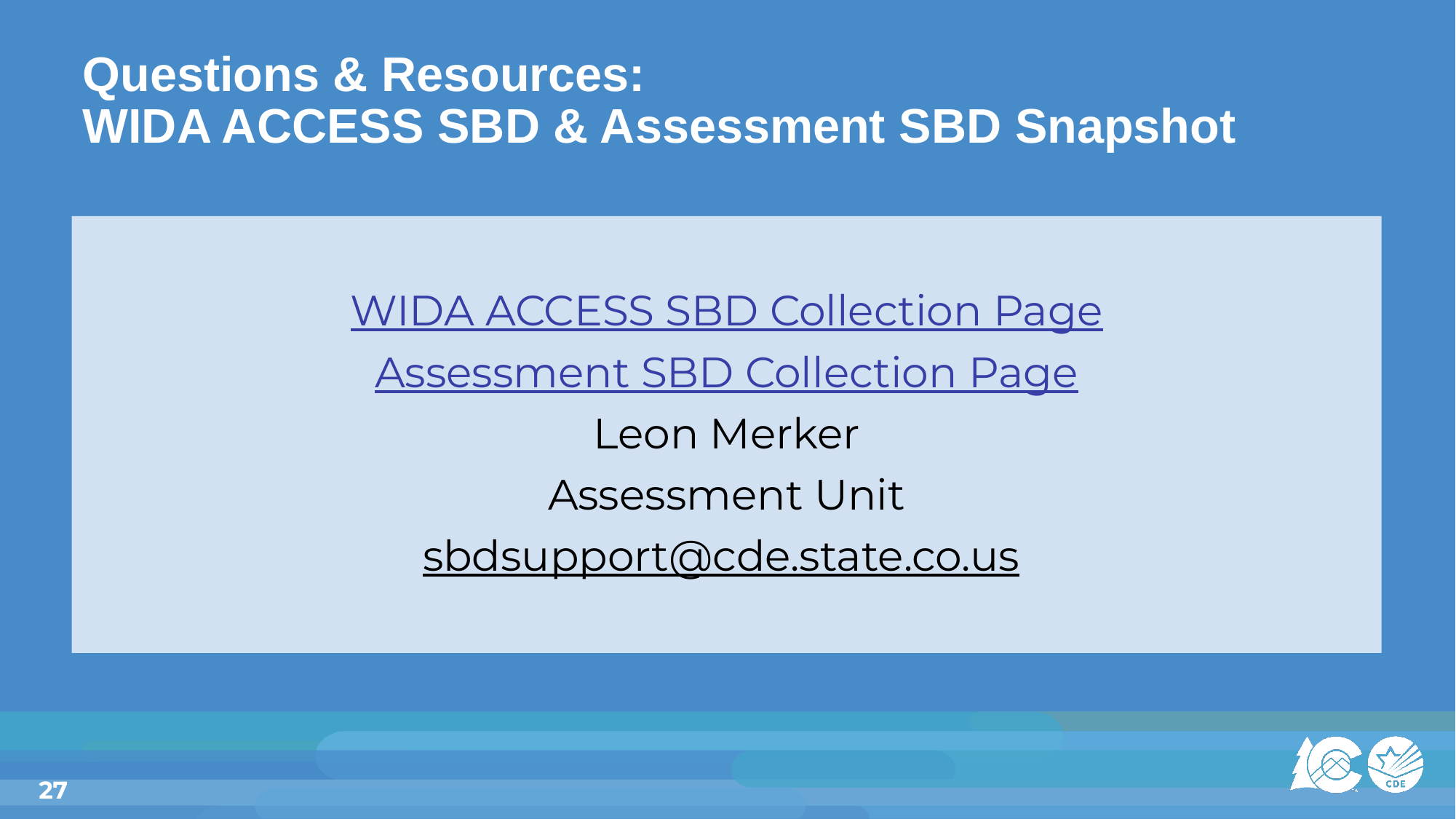

# Questions & Resources: WIDA ACCESS SBD & Assessment SBD Snapshot
WIDA ACCESS SBD Collection Page
Assessment SBD Collection Page
Leon Merker
Assessment Unit
sbdsupport@cde.state.co.us
27